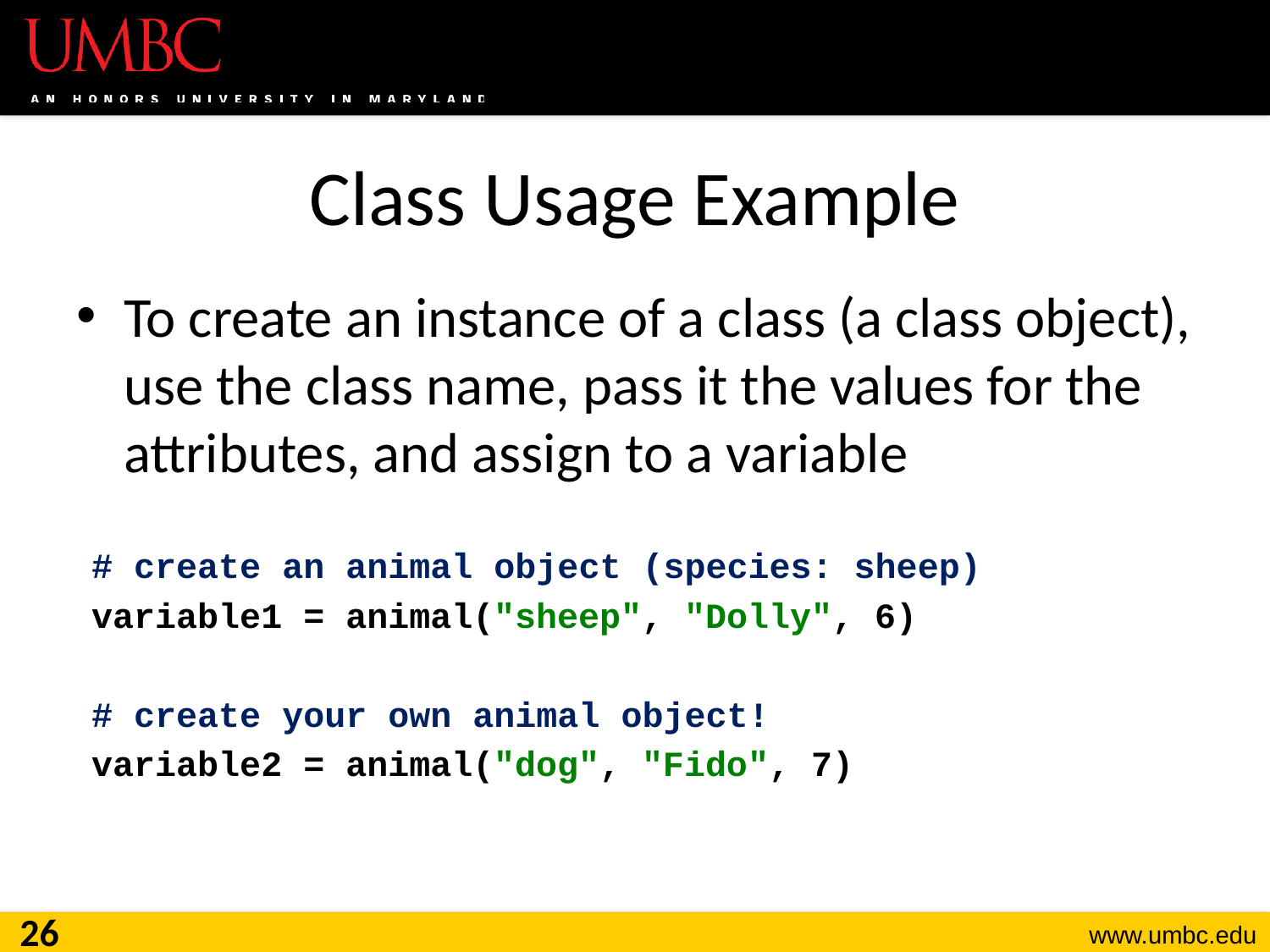

# Class Usage Example
To create an instance of a class (a class object), use the class name, pass it the values for the attributes, and assign to a variable
# create an animal object (species: sheep)
variable1 = animal("sheep", "Dolly", 6)

# create your own animal object!
variable2 = animal("dog", "Fido", 7)
26